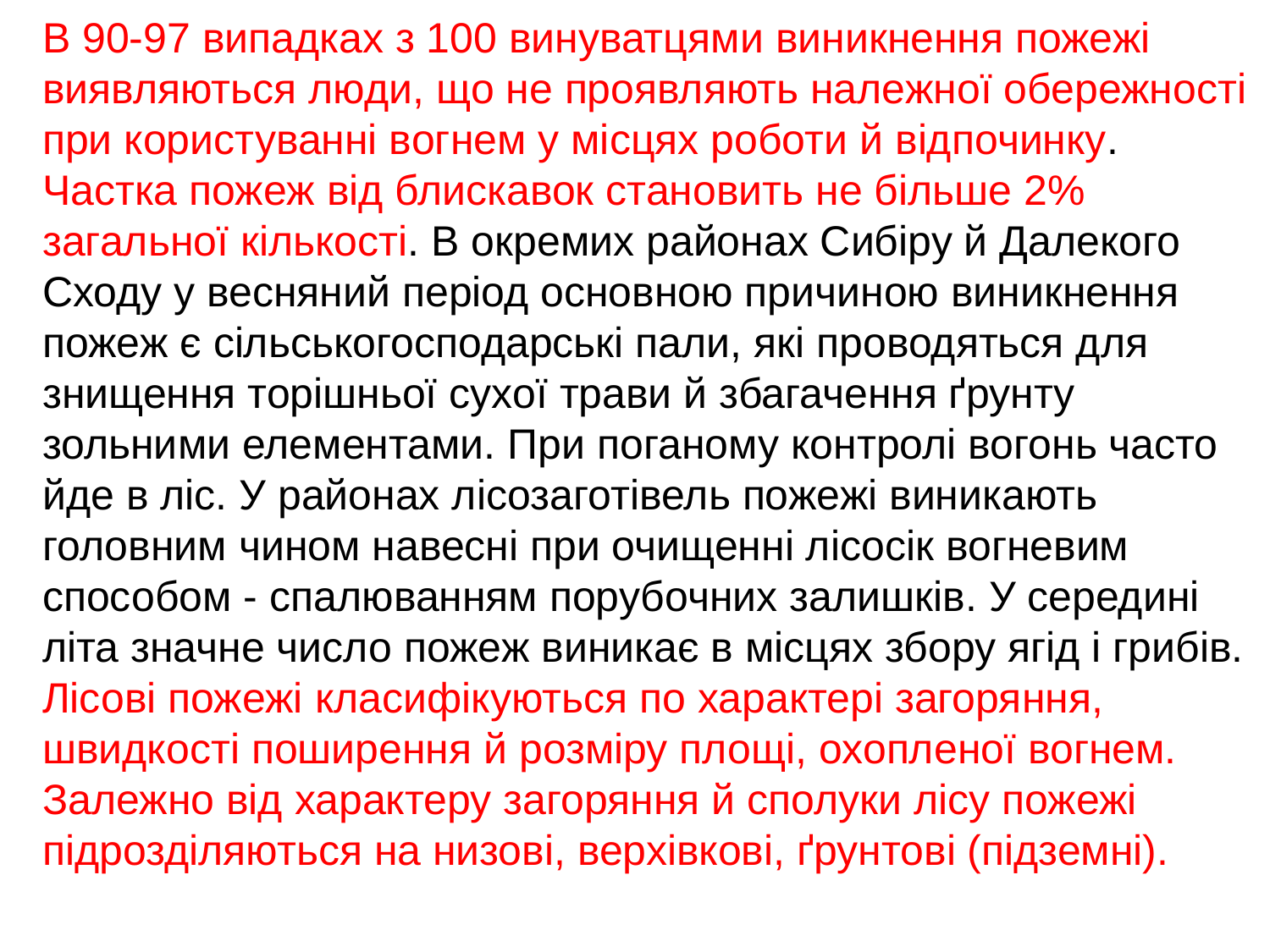

В 90-97 випадках з 100 винуватцями виникнення пожежі виявляються люди, що не проявляють належної обережності при користуванні вогнем у місцях роботи й відпочинку. Частка пожеж від блискавок становить не більше 2% загальної кількості. В окремих районах Сибіру й Далекого Сходу у весняний період основною причиною виникнення пожеж є сільськогосподарські пали, які проводяться для знищення торішньої сухої трави й збагачення ґрунту зольними елементами. При поганому контролі вогонь часто йде в ліс. У районах лісозаготівель пожежі виникають головним чином навесні при очищенні лісосік вогневим способом - спалюванням порубочних залишків. У середині літа значне число пожеж виникає в місцях збору ягід і грибів.
Лісові пожежі класифікуються по характері загоряння, швидкості поширення й розміру площі, охопленої вогнем. Залежно від характеру загоряння й сполуки лісу пожежі підрозділяються на низові, верхівкові, ґрунтові (підземні).